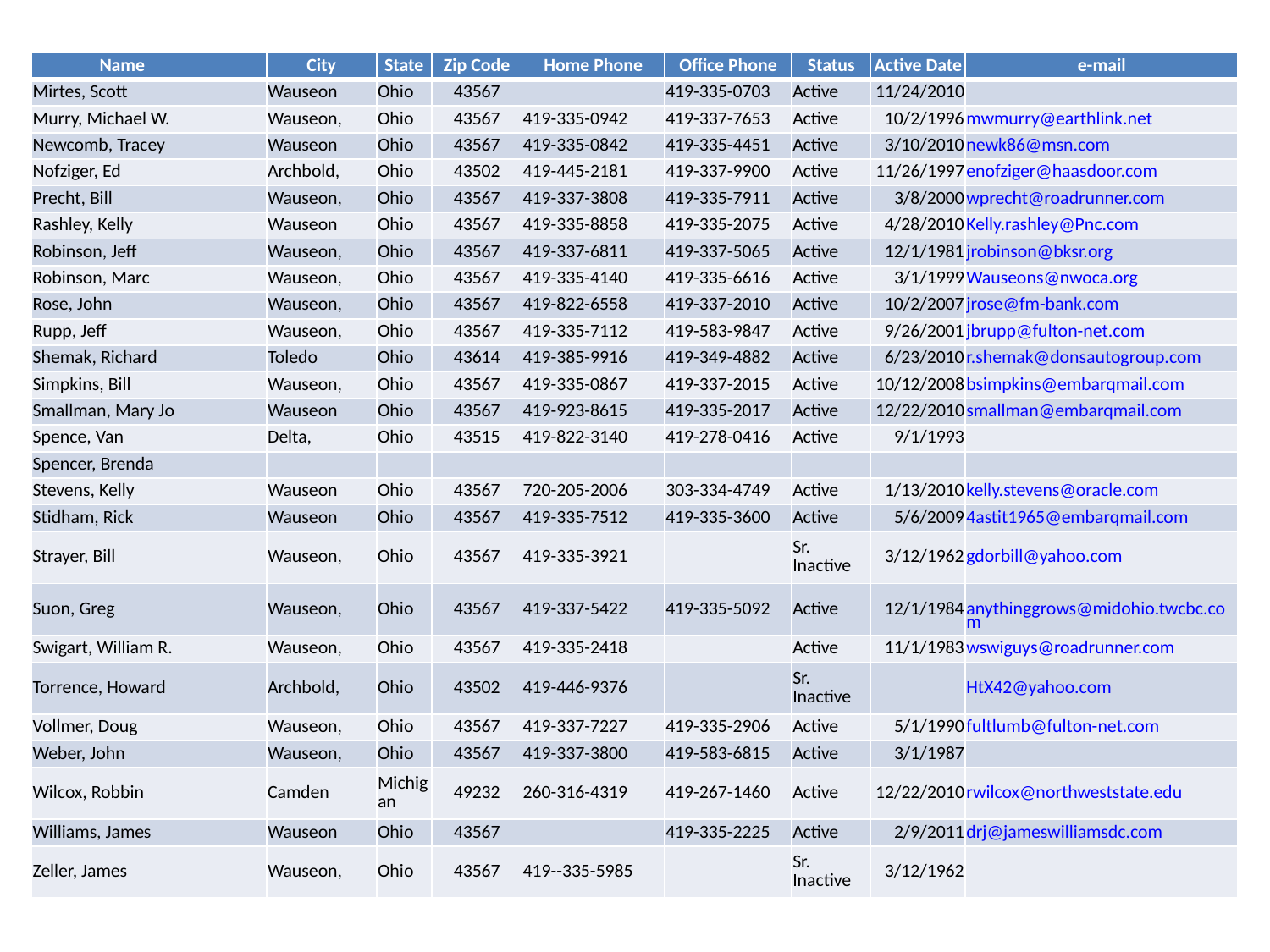

| Name |  | City | State | Zip Code | Home Phone | Office Phone | Status | Active Date | e-mail |
| --- | --- | --- | --- | --- | --- | --- | --- | --- | --- |
| Mirtes, Scott |  | Wauseon | Ohio | 43567 |  | 419-335-0703 | Active | 11/24/2010 |  |
| Murry, Michael W. |  | Wauseon, | Ohio | 43567 | 419-335-0942 | 419-337-7653 | Active | 10/2/1996 | mwmurry@earthlink.net |
| Newcomb, Tracey |  | Wauseon | Ohio | 43567 | 419-335-0842 | 419-335-4451 | Active | 3/10/2010 | newk86@msn.com |
| Nofziger, Ed |  | Archbold, | Ohio | 43502 | 419-445-2181 | 419-337-9900 | Active | 11/26/1997 | enofziger@haasdoor.com |
| Precht, Bill |  | Wauseon, | Ohio | 43567 | 419-337-3808 | 419-335-7911 | Active | 3/8/2000 | wprecht@roadrunner.com |
| Rashley, Kelly |  | Wauseon | Ohio | 43567 | 419-335-8858 | 419-335-2075 | Active | 4/28/2010 | Kelly.rashley@Pnc.com |
| Robinson, Jeff |  | Wauseon, | Ohio | 43567 | 419-337-6811 | 419-337-5065 | Active | 12/1/1981 | jrobinson@bksr.org |
| Robinson, Marc |  | Wauseon, | Ohio | 43567 | 419-335-4140 | 419-335-6616 | Active | 3/1/1999 | Wauseons@nwoca.org |
| Rose, John |  | Wauseon, | Ohio | 43567 | 419-822-6558 | 419-337-2010 | Active | 10/2/2007 | jrose@fm-bank.com |
| Rupp, Jeff |  | Wauseon, | Ohio | 43567 | 419-335-7112 | 419-583-9847 | Active | 9/26/2001 | jbrupp@fulton-net.com |
| Shemak, Richard |  | Toledo | Ohio | 43614 | 419-385-9916 | 419-349-4882 | Active | 6/23/2010 | r.shemak@donsautogroup.com |
| Simpkins, Bill |  | Wauseon, | Ohio | 43567 | 419-335-0867 | 419-337-2015 | Active | 10/12/2008 | bsimpkins@embarqmail.com |
| Smallman, Mary Jo |  | Wauseon | Ohio | 43567 | 419-923-8615 | 419-335-2017 | Active | 12/22/2010 | smallman@embarqmail.com |
| Spence, Van |  | Delta, | Ohio | 43515 | 419-822-3140 | 419-278-0416 | Active | 9/1/1993 |  |
| Spencer, Brenda |  |  |  |  |  |  |  |  |  |
| Stevens, Kelly |  | Wauseon | Ohio | 43567 | 720-205-2006 | 303-334-4749 | Active | 1/13/2010 | kelly.stevens@oracle.com |
| Stidham, Rick |  | Wauseon | Ohio | 43567 | 419-335-7512 | 419-335-3600 | Active | 5/6/2009 | 4astit1965@embarqmail.com |
| Strayer, Bill |  | Wauseon, | Ohio | 43567 | 419-335-3921 |  | Sr. Inactive | 3/12/1962 | gdorbill@yahoo.com |
| Suon, Greg |  | Wauseon, | Ohio | 43567 | 419-337-5422 | 419-335-5092 | Active | 12/1/1984 | anythinggrows@midohio.twcbc.com |
| Swigart, William R. |  | Wauseon, | Ohio | 43567 | 419-335-2418 |  | Active | 11/1/1983 | wswiguys@roadrunner.com |
| Torrence, Howard |  | Archbold, | Ohio | 43502 | 419-446-9376 |  | Sr. Inactive |  | HtX42@yahoo.com |
| Vollmer, Doug |  | Wauseon, | Ohio | 43567 | 419-337-7227 | 419-335-2906 | Active | 5/1/1990 | fultlumb@fulton-net.com |
| Weber, John |  | Wauseon, | Ohio | 43567 | 419-337-3800 | 419-583-6815 | Active | 3/1/1987 |  |
| Wilcox, Robbin |  | Camden | Michigan | 49232 | 260-316-4319 | 419-267-1460 | Active | 12/22/2010 | rwilcox@northweststate.edu |
| Williams, James |  | Wauseon | Ohio | 43567 |  | 419-335-2225 | Active | 2/9/2011 | drj@jameswilliamsdc.com |
| Zeller, James |  | Wauseon, | Ohio | 43567 | 419--335-5985 |  | Sr. Inactive | 3/12/1962 |  |